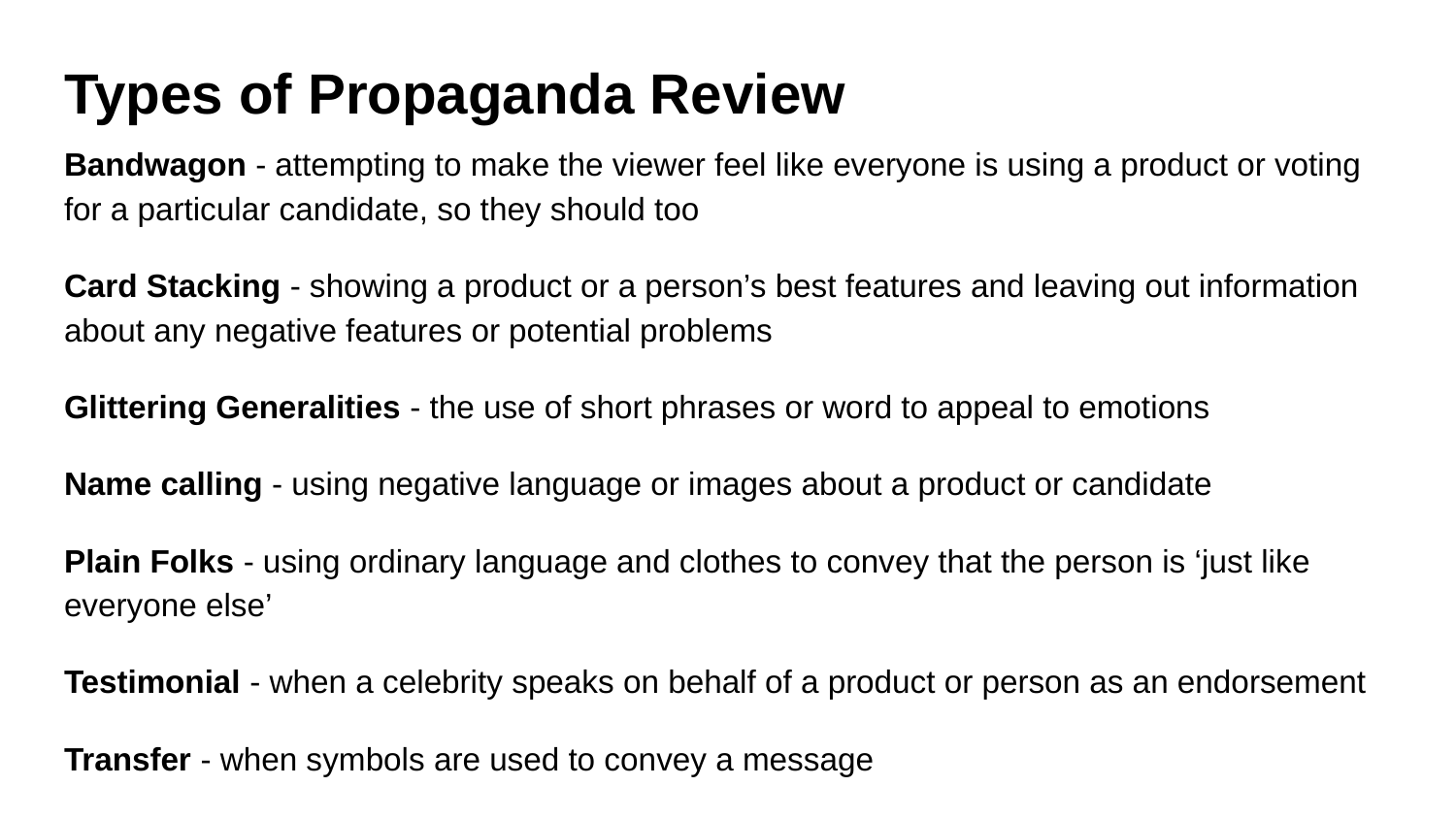

Types of Propaganda Review
Bandwagon - attempting to make the viewer feel like everyone is using a product or voting for a particular candidate, so they should too
Card Stacking - showing a product or a person’s best features and leaving out information about any negative features or potential problems
Glittering Generalities - the use of short phrases or word to appeal to emotions
Name calling - using negative language or images about a product or candidate
Plain Folks - using ordinary language and clothes to convey that the person is ‘just like everyone else’
Testimonial - when a celebrity speaks on behalf of a product or person as an endorsement
Transfer - when symbols are used to convey a message